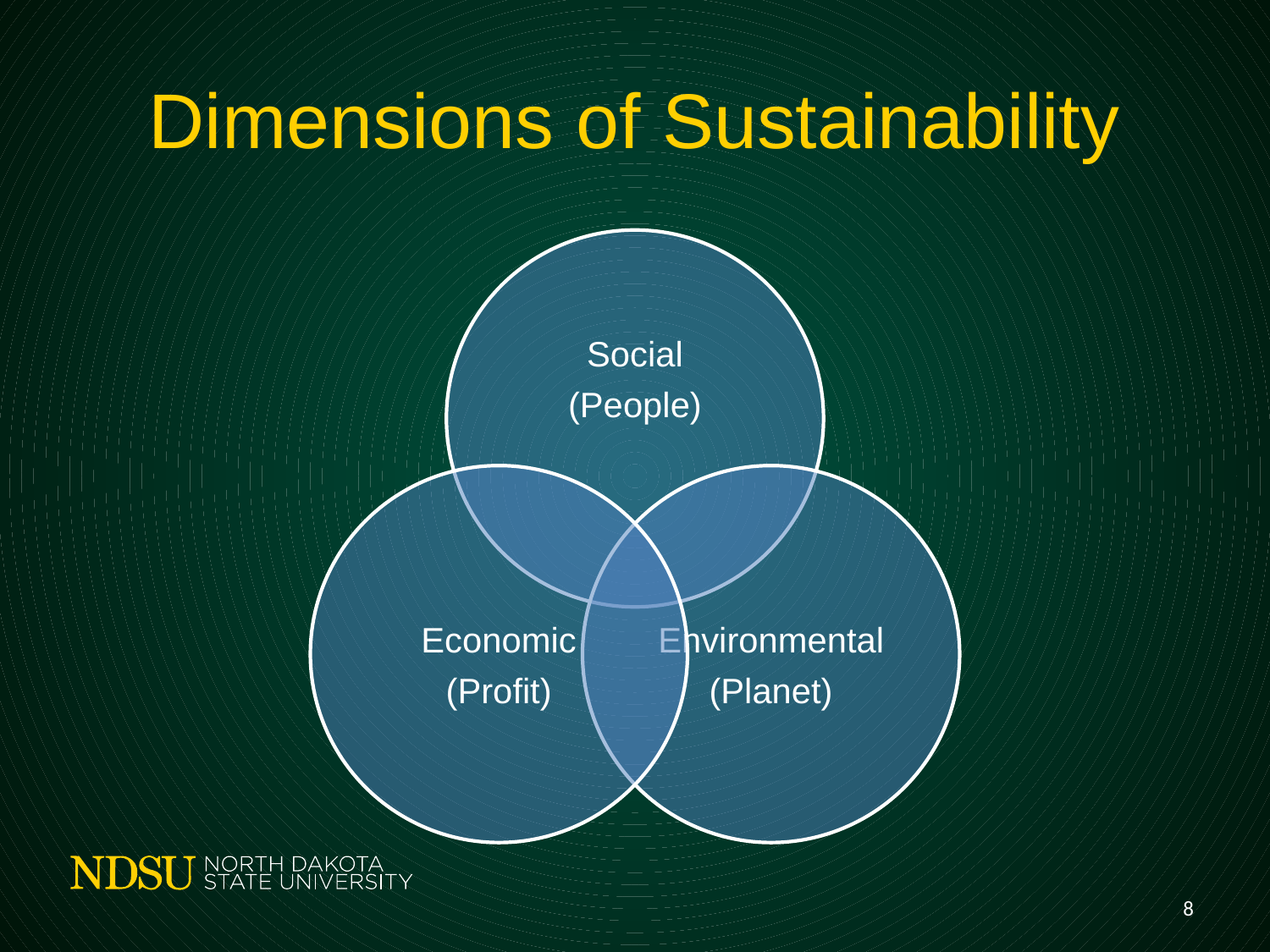

# Dimensions of Sustainability
Social
(People)
Environmental
(Planet)
Economic
(Profit)
8